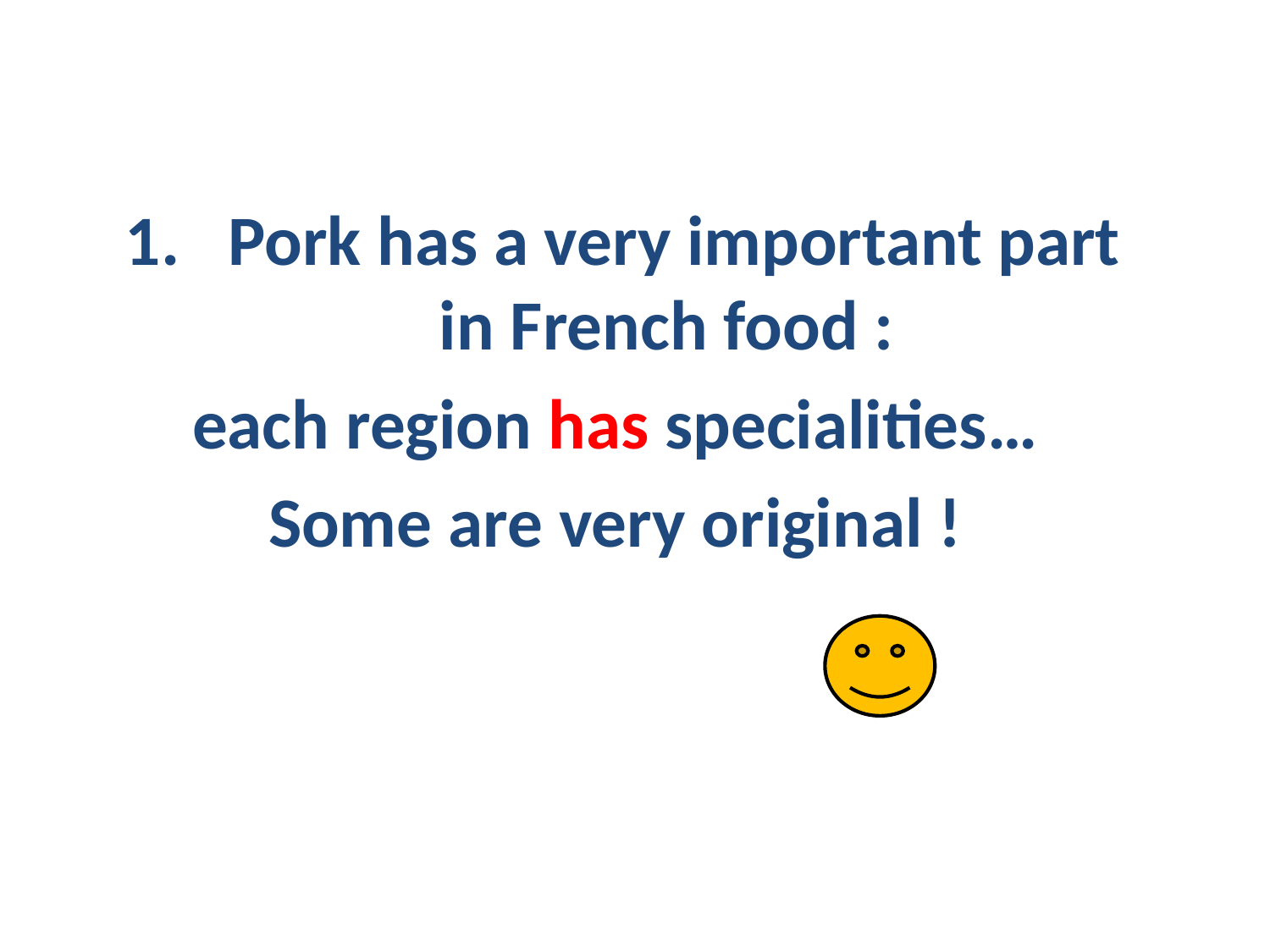

Pork has a very important part in French food :
each region has specialities…
Some are very original !

#